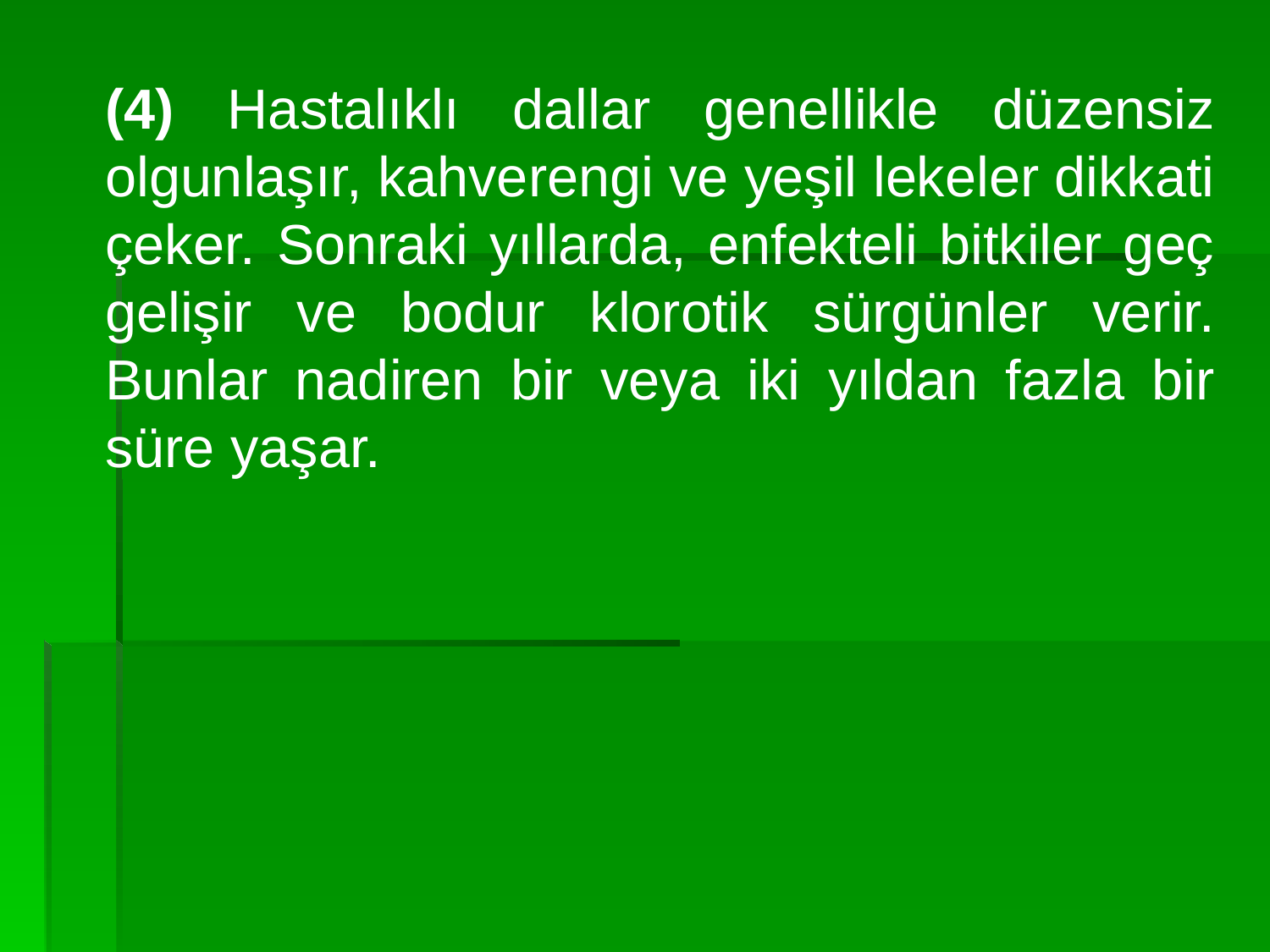

(4) Hastalıklı dallar genellikle düzensiz olgunlaşır, kahverengi ve yeşil lekeler dikkati çeker. Sonraki yıllarda, enfekteli bitkiler geç gelişir ve bodur klorotik sürgünler verir. Bunlar nadiren bir veya iki yıldan fazla bir süre yaşar.